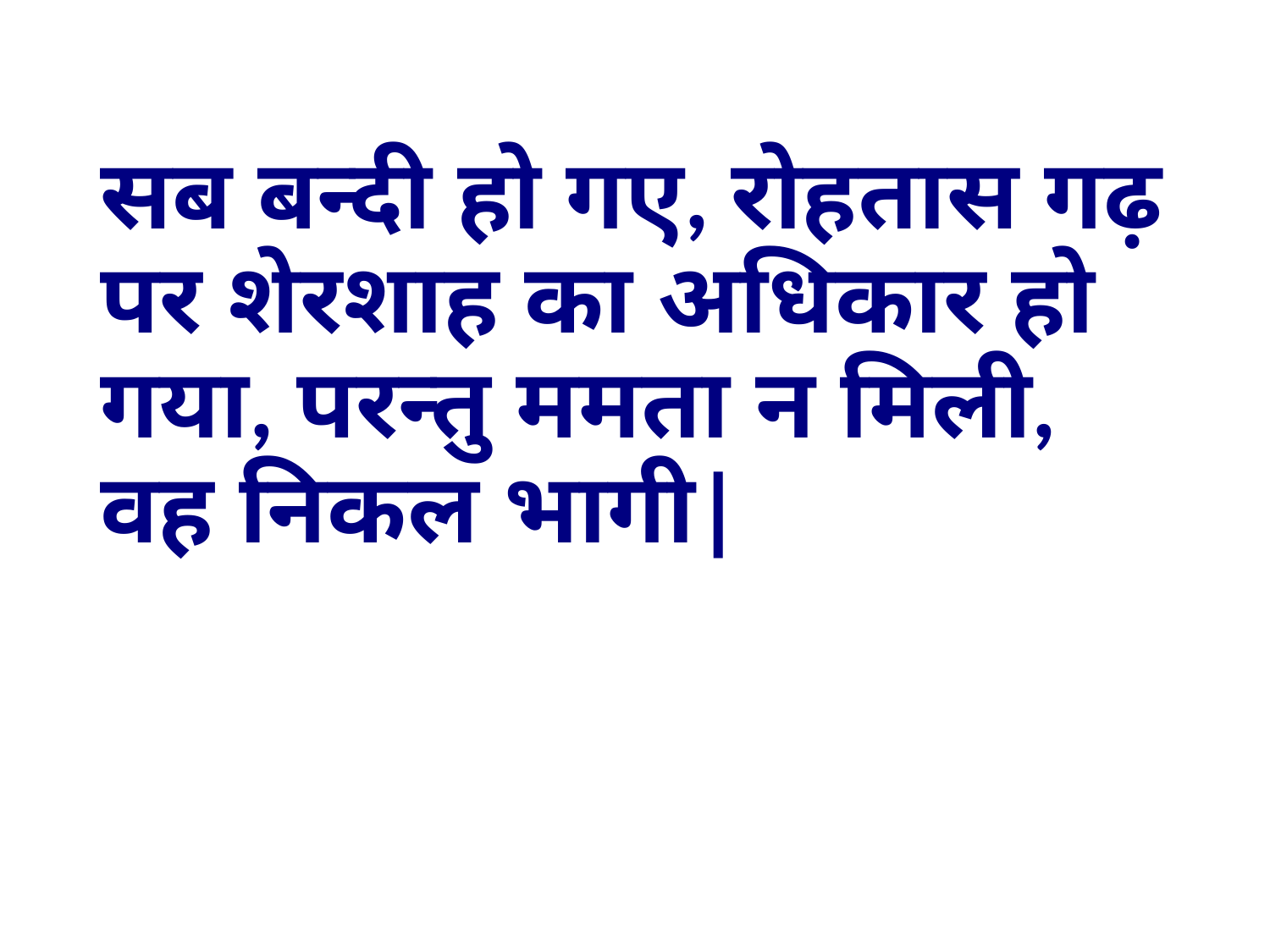

सब बन्दी हो गए, रोहतास गढ़ पर शेरशाह का अधिकार हो गया, परन्तु ममता न मिली, वह निकल भागी|